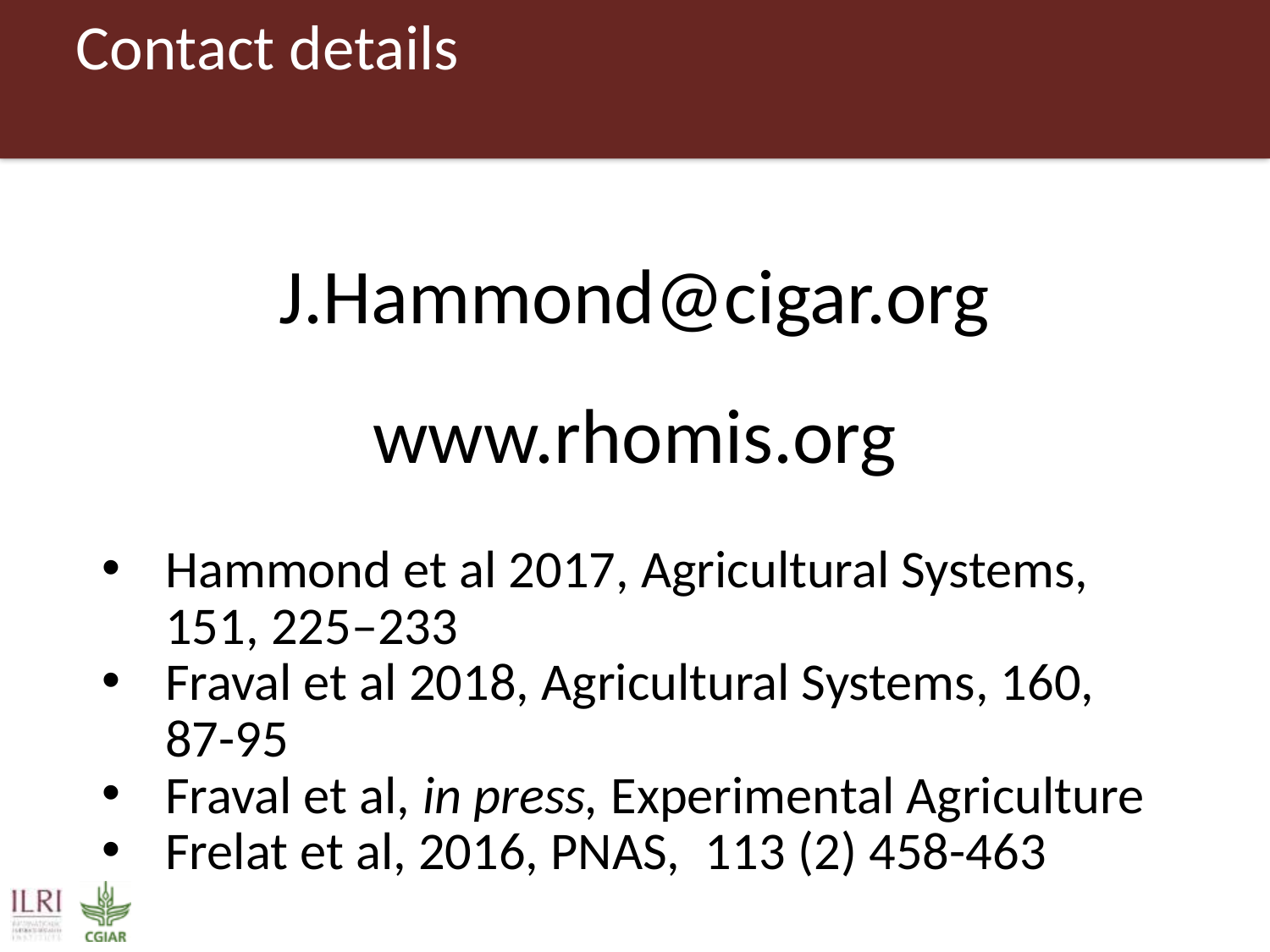

# Contact details
J.Hammond@cigar.org
www.rhomis.org
Hammond et al 2017, Agricultural Systems, 151, 225–233
Fraval et al 2018, Agricultural Systems, 160, 87-95
Fraval et al, in press, Experimental Agriculture
Frelat et al, 2016, PNAS,  113 (2) 458-463